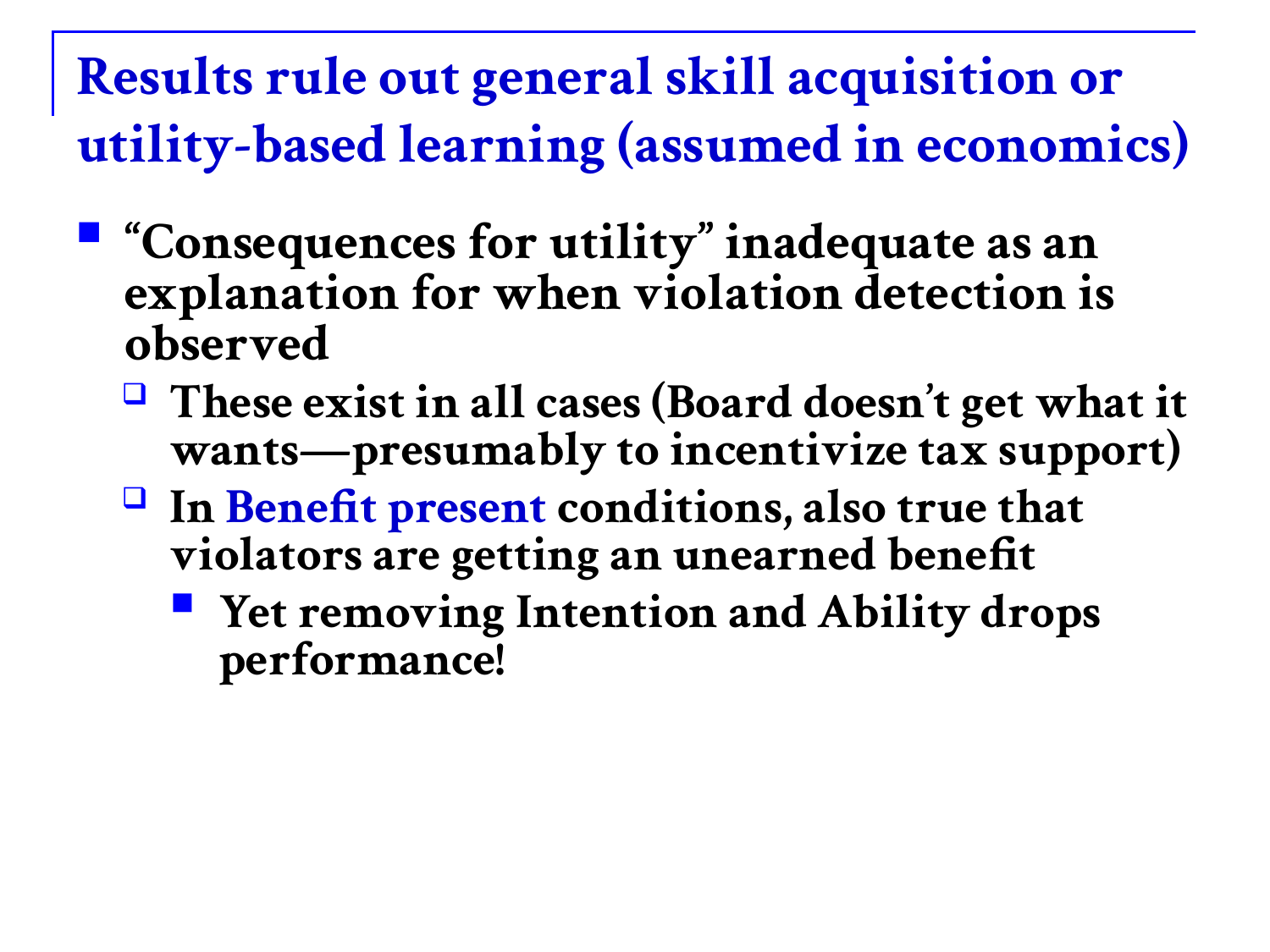

# Results rule out general skill acquisition or  utility-based learning (assumed in economics)
“Consequences for utility” inadequate as an explanation for when violation detection is observed
These exist in all cases (Board doesn’t get what it wants—presumably to incentivize tax support)
In Benefit present conditions, also true that violators are getting an unearned benefit
Yet removing Intention and Ability drops performance!